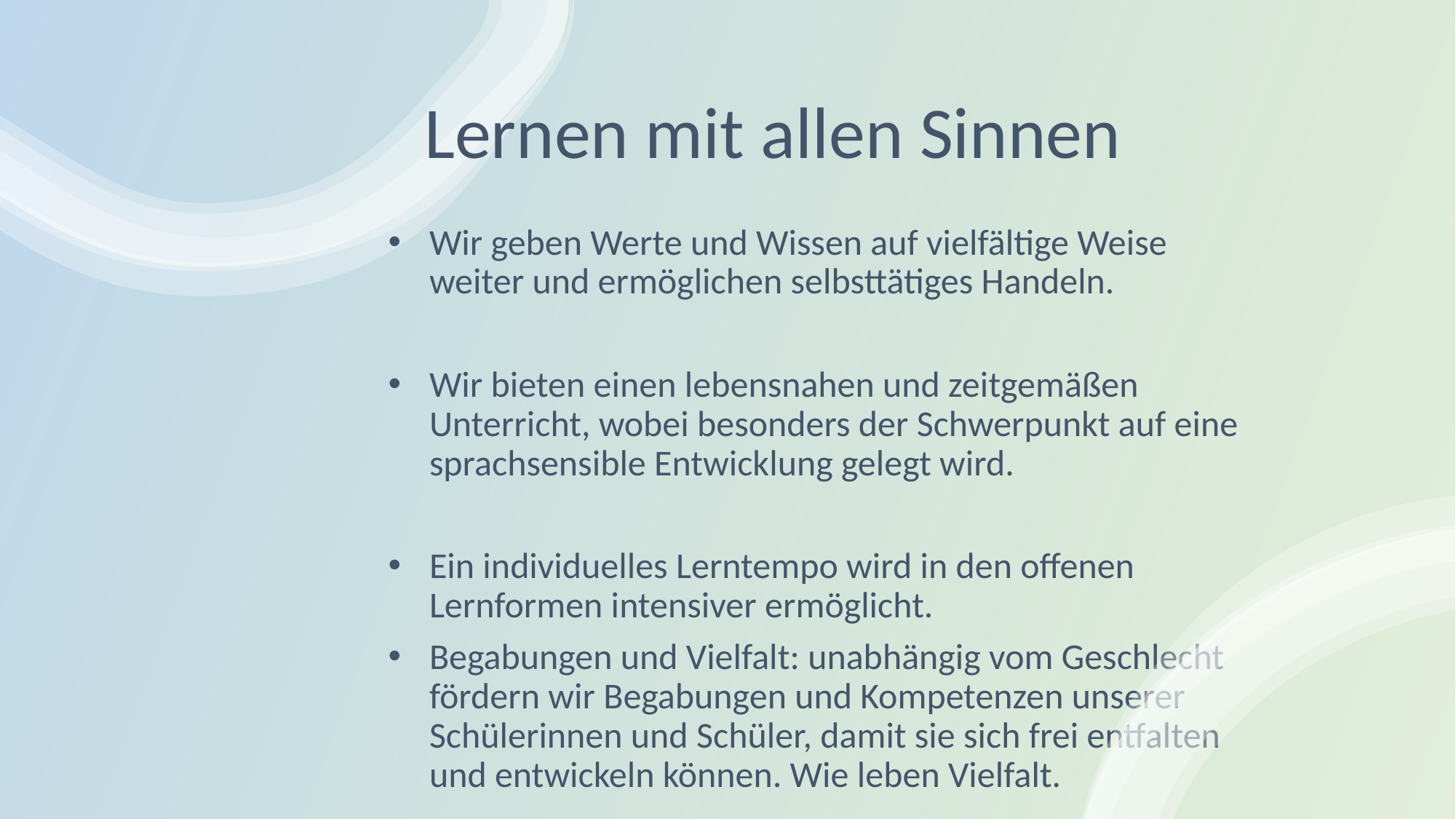

Wir geben Werte und Wissen auf vielfältige Weise weiter und ermöglichen selbsttätiges Handeln.

Wir bieten einen lebensnahen und zeitgemäßen Unterricht, wobei besonders der Schwerpunkt auf eine sprachsensible Entwicklung gelegt wird.

Ein individuelles Lerntempo wird in den offenen Lernformen intensiver ermöglicht.
Begabungen und Vielfalt: unabhängig vom Geschlecht fördern wir Begabungen und Kompetenzen unserer Schülerinnen und Schüler, damit sie sich frei entfalten und entwickeln können. Wie leben Vielfalt.

Lernen mit allen Sinnen